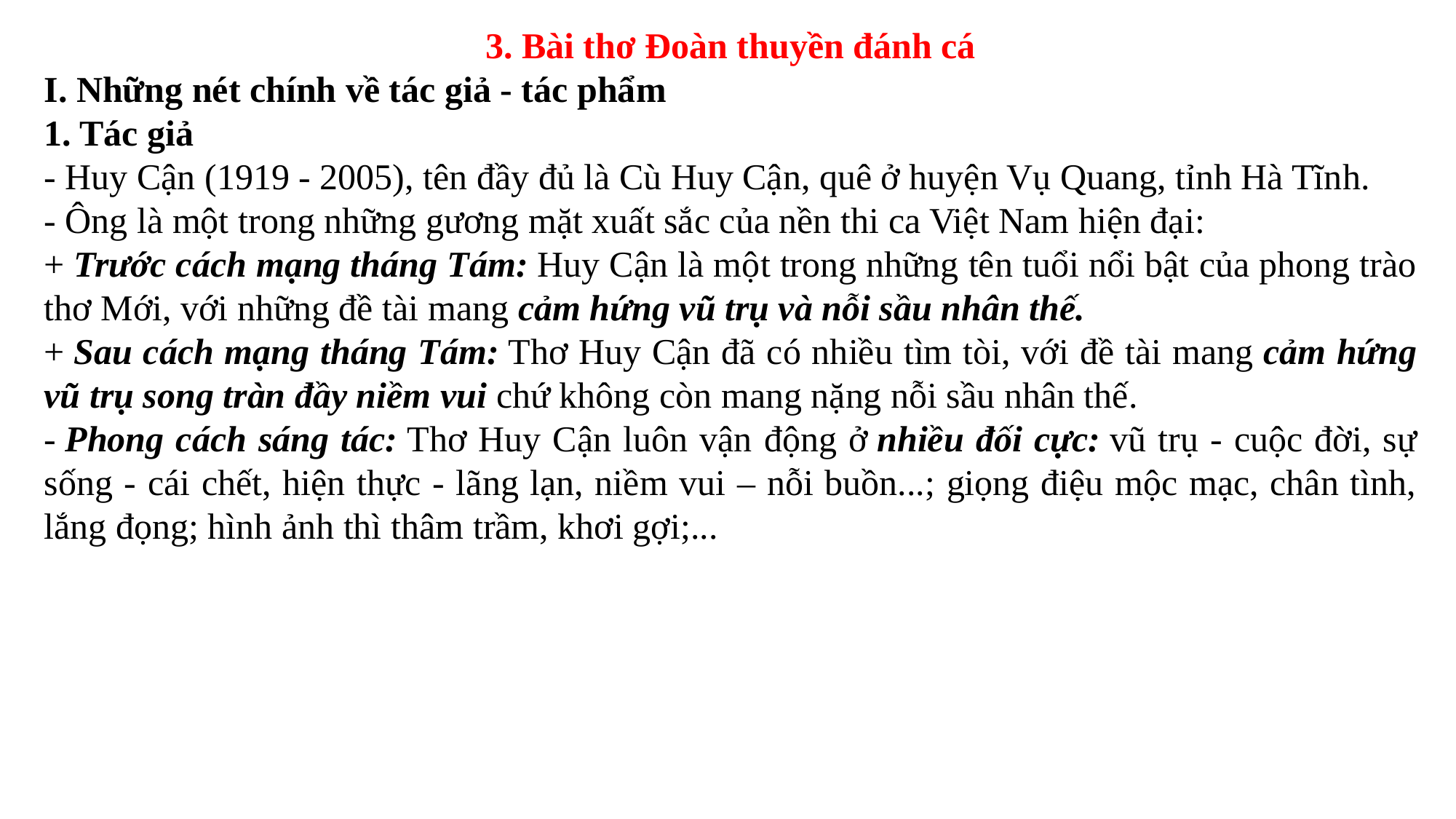

3. Bài thơ Đoàn thuyền đánh cá
I. Những nét chính về tác giả - tác phẩm
1. Tác giả
- Huy Cận (1919 - 2005), tên đầy đủ là Cù Huy Cận, quê ở huyện Vụ Quang, tỉnh Hà Tĩnh.
- Ông là một trong những gương mặt xuất sắc của nền thi ca Việt Nam hiện đại:
+ Trước cách mạng tháng Tám: Huy Cận là một trong những tên tuổi nổi bật của phong trào thơ Mới, với những đề tài mang cảm hứng vũ trụ và nỗi sầu nhân thế.
+ Sau cách mạng tháng Tám: Thơ Huy Cận đã có nhiều tìm tòi, với đề tài mang cảm hứng vũ trụ song tràn đầy niềm vui chứ không còn mang nặng nỗi sầu nhân thế.
- Phong cách sáng tác: Thơ Huy Cận luôn vận động ở nhiều đối cực: vũ trụ - cuộc đời, sự sống - cái chết, hiện thực - lãng lạn, niềm vui – nỗi buồn...; giọng điệu mộc mạc, chân tình, lắng đọng; hình ảnh thì thâm trầm, khơi gợi;...